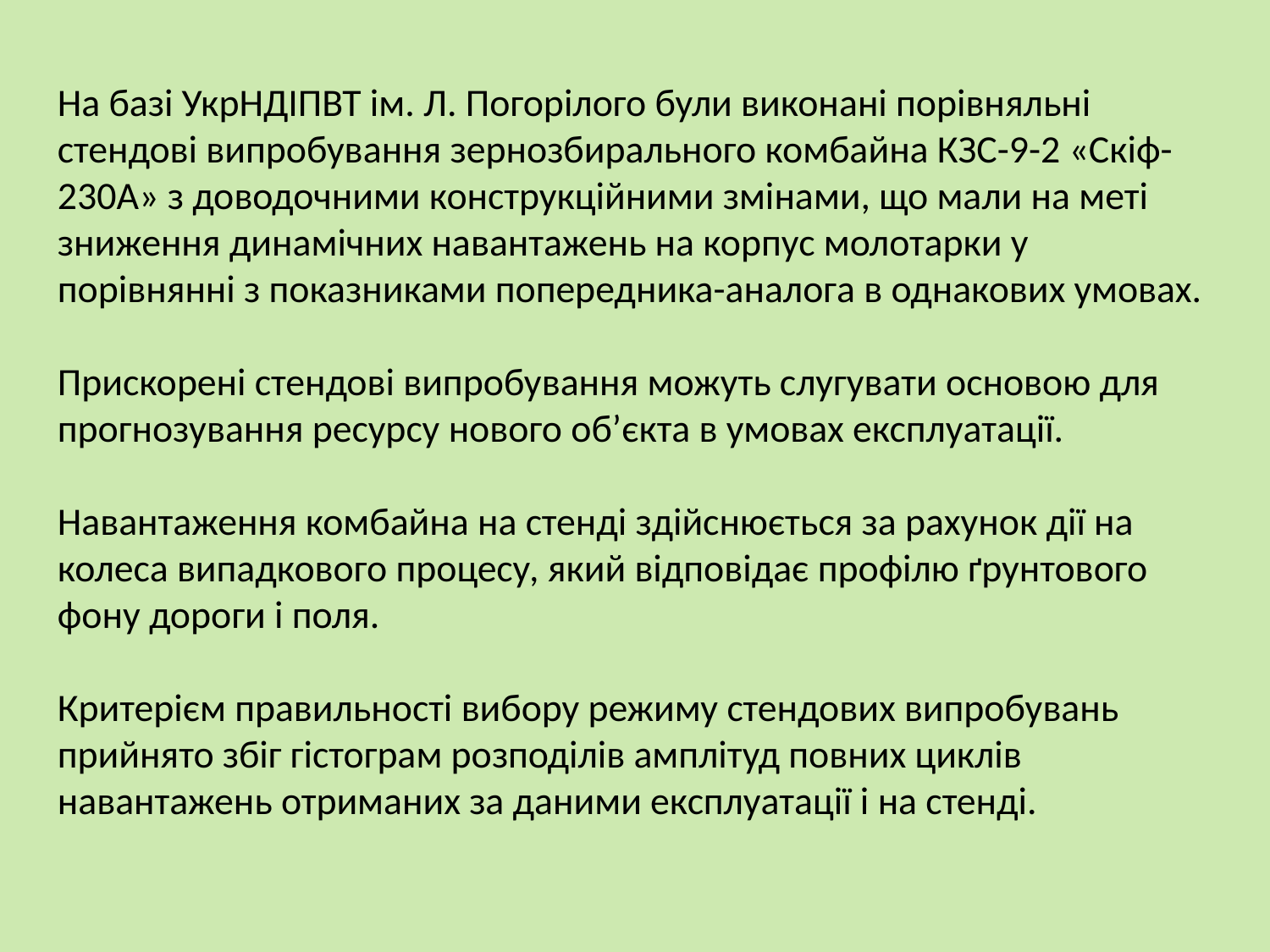

На базі УкрНДІПВТ ім. Л. Погорілого були виконані порівняльні стендові випробування зернозбирального комбайна КЗС-9-2 «Скіф-230А» з доводочними конструкційними змінами, що мали на меті зниження динамічних навантажень на корпус молотарки у порівнянні з показниками попередника-аналога в однакових умовах.

Прискорені стендові випробування можуть слугувати основою для прогнозування ресурсу нового об’єкта в умовах експлуатації.

Навантаження комбайна на стенді здійснюється за рахунок дії на колеса випадкового процесу, який відповідає профілю ґрунтового фону дороги і поля.

Критерієм правильності вибору режиму стендових випробувань прийнято збіг гістограм розподілів амплітуд повних циклів навантажень отриманих за даними експлуатації і на стенді.